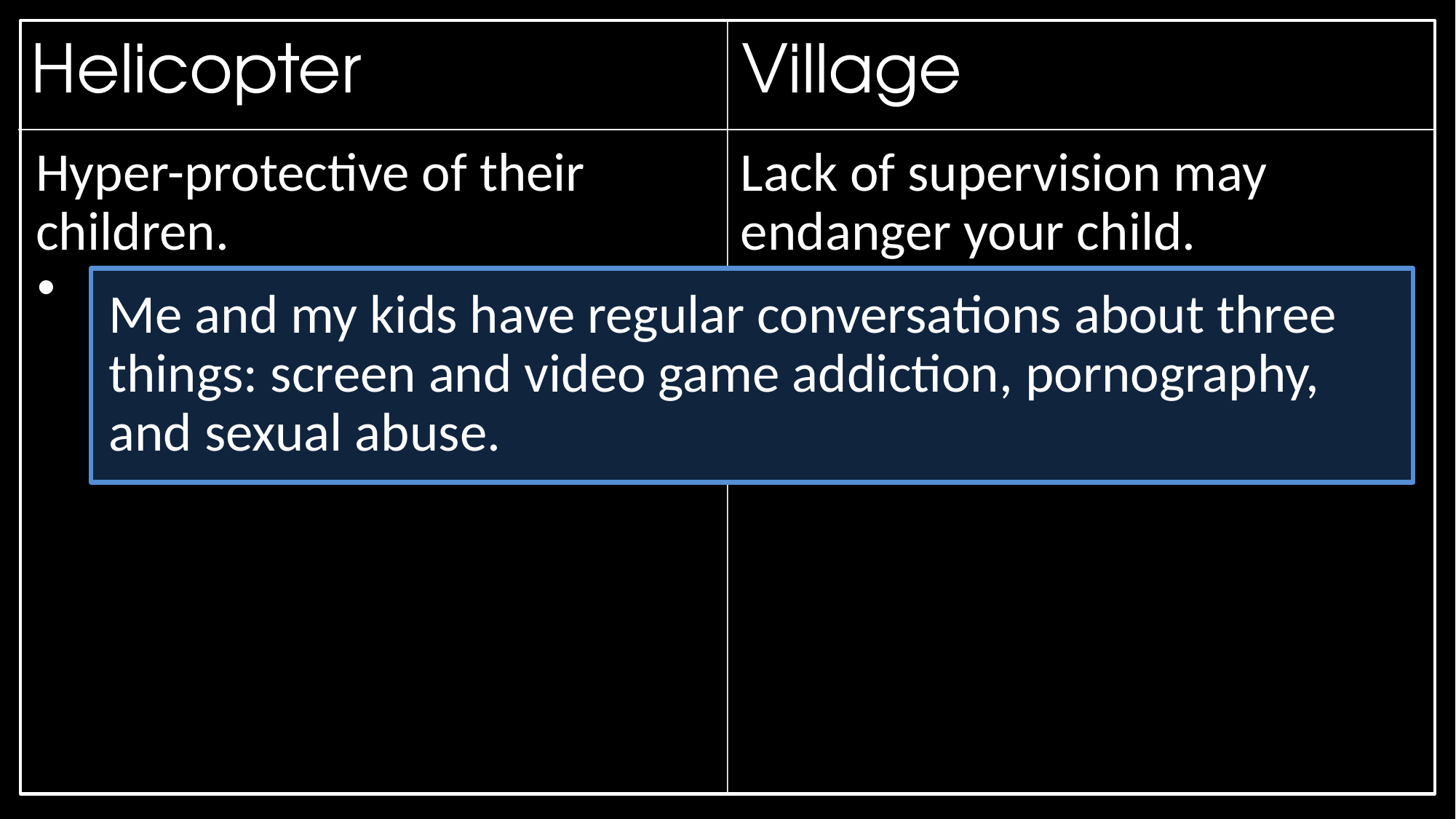

Helicopter
Village
Hyper-protective of their children.
Protecting your child from the consequences of their decisions.
Lack of supervision may endanger your child.

Me and my kids have regular conversations about three things: screen and video game addiction, pornography, and sexual abuse.